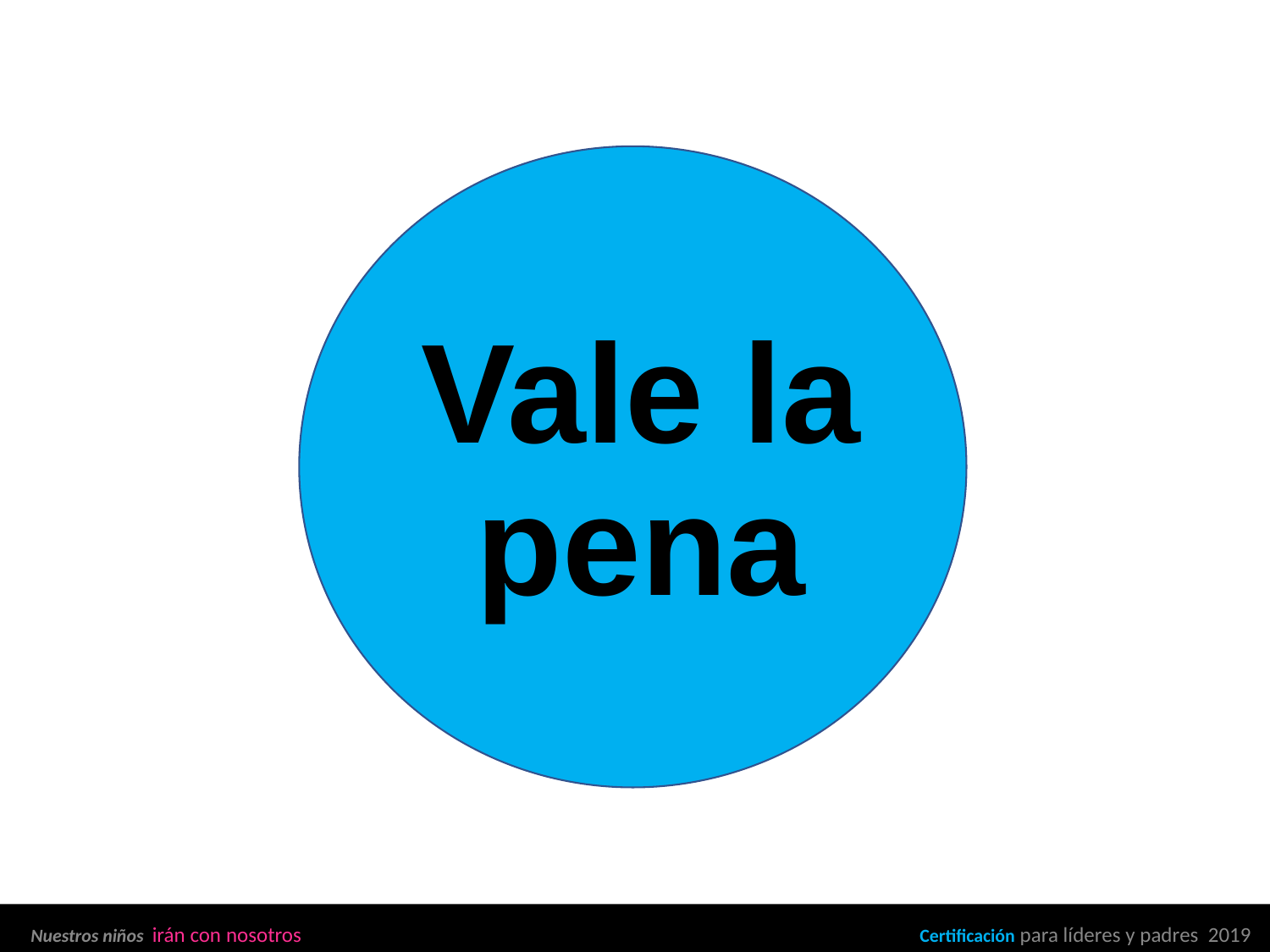

Vale la pena

Nuestros niños  irán con nosotros  					Certificación para líderes y padres  2019